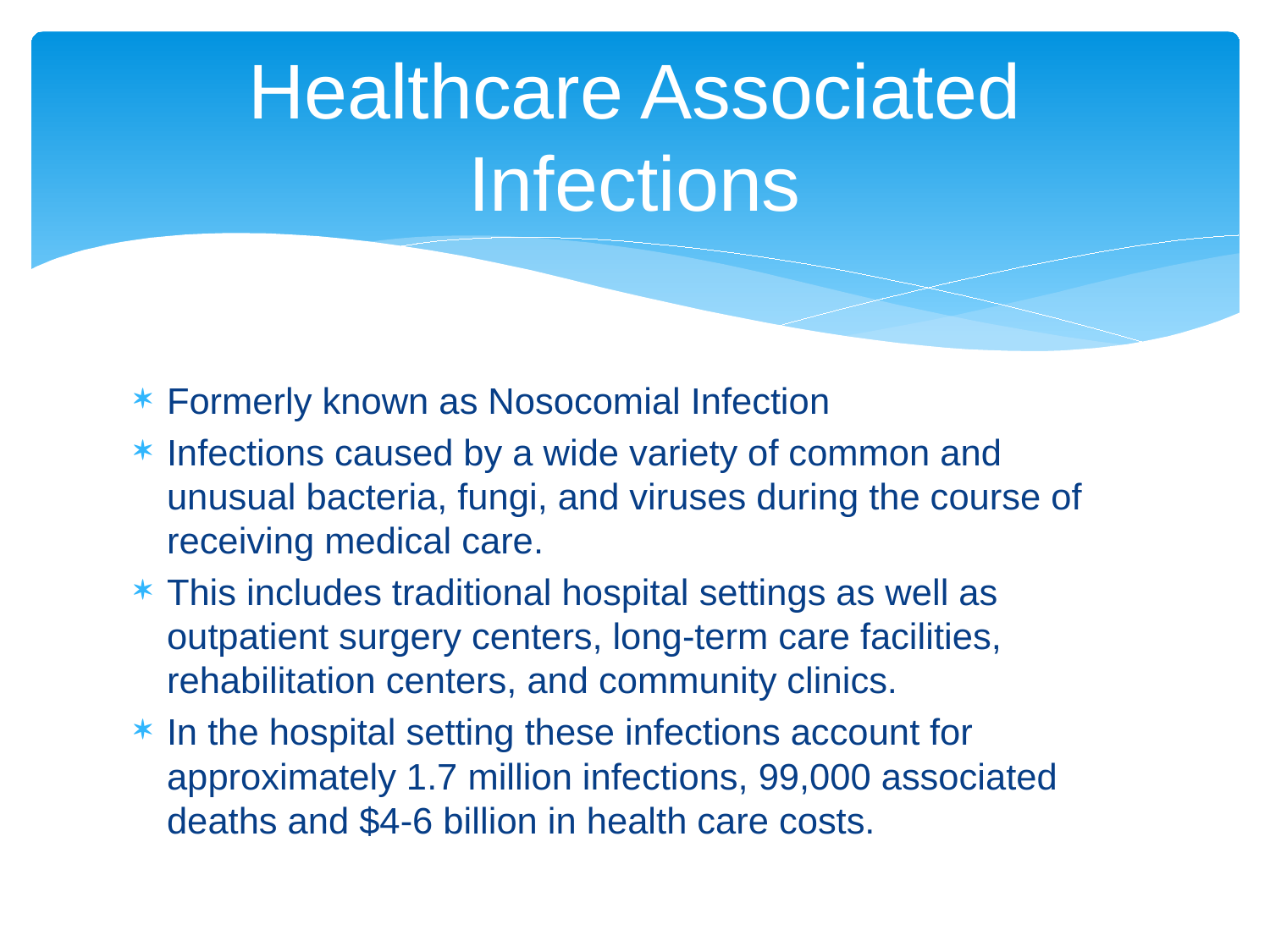

# Healthcare Associated Infections
Formerly known as Nosocomial Infection
Infections caused by a wide variety of common and unusual bacteria, fungi, and viruses during the course of receiving medical care.
This includes traditional hospital settings as well as outpatient surgery centers, long-term care facilities, rehabilitation centers, and community clinics.
In the hospital setting these infections account for approximately 1.7 million infections, 99,000 associated deaths and $4-6 billion in health care costs.